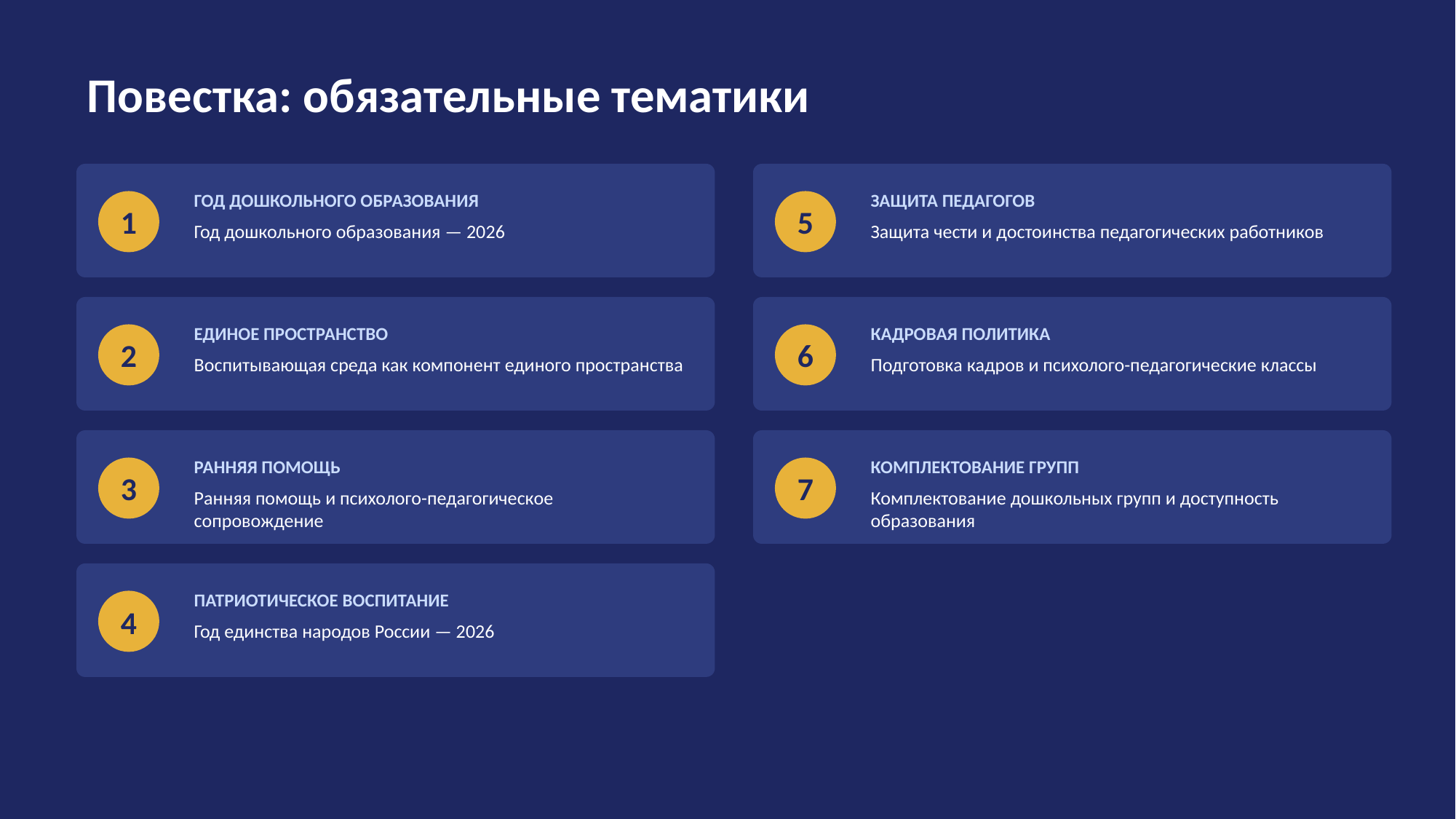

Повестка: обязательные тематики

ГОД ДОШКОЛЬНОГО ОБРАЗОВАНИЯ
ЗАЩИТА ПЕДАГОГОВ

1

5
Год дошкольного образования — 2026
Защита чести и достоинства педагогических работников

ЕДИНОЕ ПРОСТРАНСТВО
КАДРОВАЯ ПОЛИТИКА

2

6
Воспитывающая среда как компонент единого пространства
Подготовка кадров и психолого-педагогические классы

РАННЯЯ ПОМОЩЬ
КОМПЛЕКТОВАНИЕ ГРУПП

3

7
Ранняя помощь и психолого-педагогическое сопровождение
Комплектование дошкольных групп и доступность образования

ПАТРИОТИЧЕСКОЕ ВОСПИТАНИЕ

4
Год единства народов России — 2026